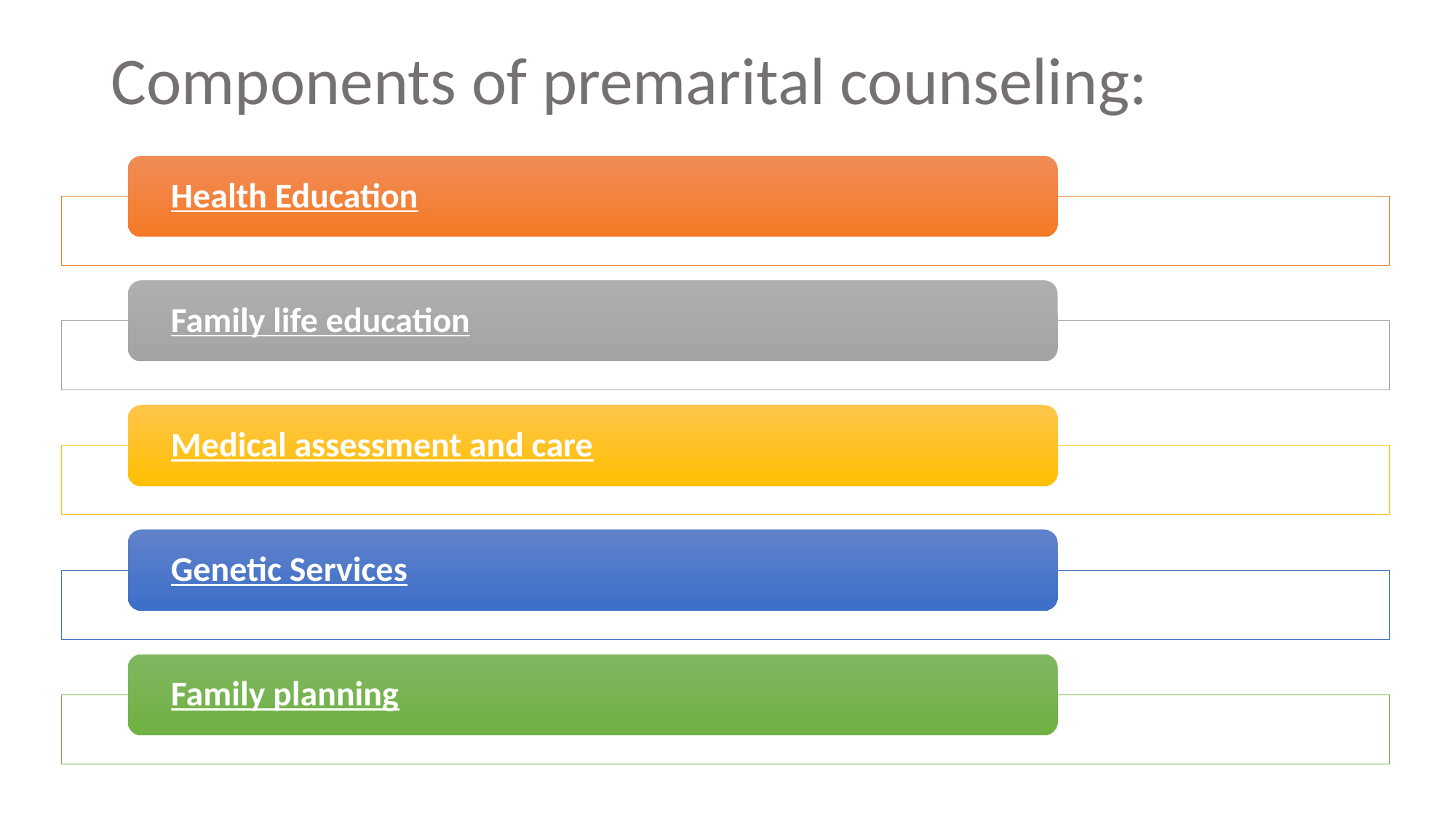

# Components of premarital counseling:
Health Education
Family life education
Medical assessment and care
Genetic Services
Family planning